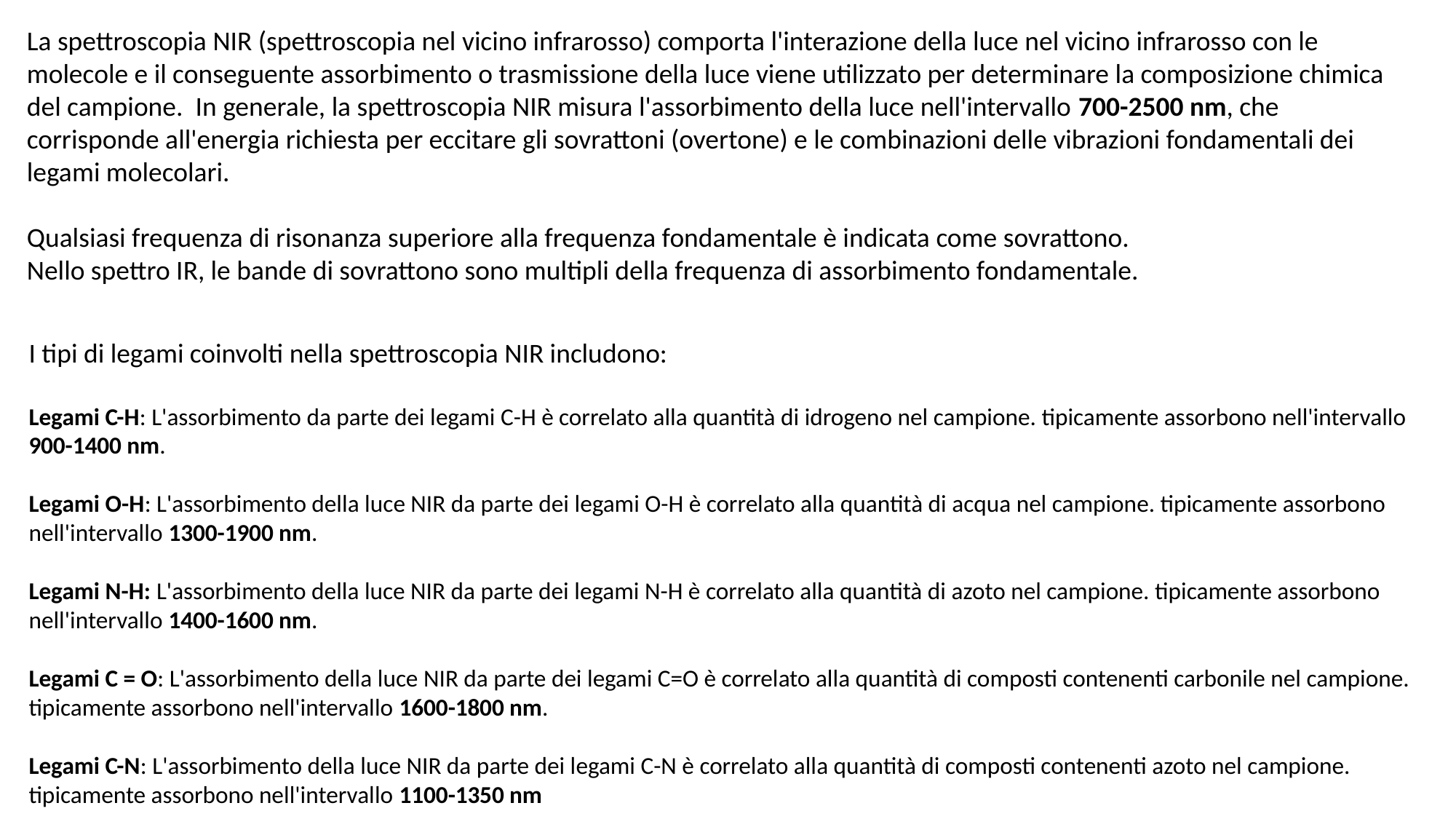

La spettroscopia NIR (spettroscopia nel vicino infrarosso) comporta l'interazione della luce nel vicino infrarosso con le molecole e il conseguente assorbimento o trasmissione della luce viene utilizzato per determinare la composizione chimica del campione.  In generale, la spettroscopia NIR misura l'assorbimento della luce nell'intervallo 700-2500 nm, che corrisponde all'energia richiesta per eccitare gli sovrattoni (overtone) e le combinazioni delle vibrazioni fondamentali dei legami molecolari.

Qualsiasi frequenza di risonanza superiore alla frequenza fondamentale è indicata come sovrattono.
Nello spettro IR, le bande di sovrattono sono multipli della frequenza di assorbimento fondamentale.
I tipi di legami coinvolti nella spettroscopia NIR includono:

Legami C-H: L'assorbimento da parte dei legami C-H è correlato alla quantità di idrogeno nel campione. tipicamente assorbono nell'intervallo 900-1400 nm.

Legami O-H: L'assorbimento della luce NIR da parte dei legami O-H è correlato alla quantità di acqua nel campione. tipicamente assorbono nell'intervallo 1300-1900 nm.

Legami N-H: L'assorbimento della luce NIR da parte dei legami N-H è correlato alla quantità di azoto nel campione. tipicamente assorbono nell'intervallo 1400-1600 nm.

Legami C = O: L'assorbimento della luce NIR da parte dei legami C=O è correlato alla quantità di composti contenenti carbonile nel campione. tipicamente assorbono nell'intervallo 1600-1800 nm.

Legami C-N: L'assorbimento della luce NIR da parte dei legami C-N è correlato alla quantità di composti contenenti azoto nel campione. tipicamente assorbono nell'intervallo 1100-1350 nm